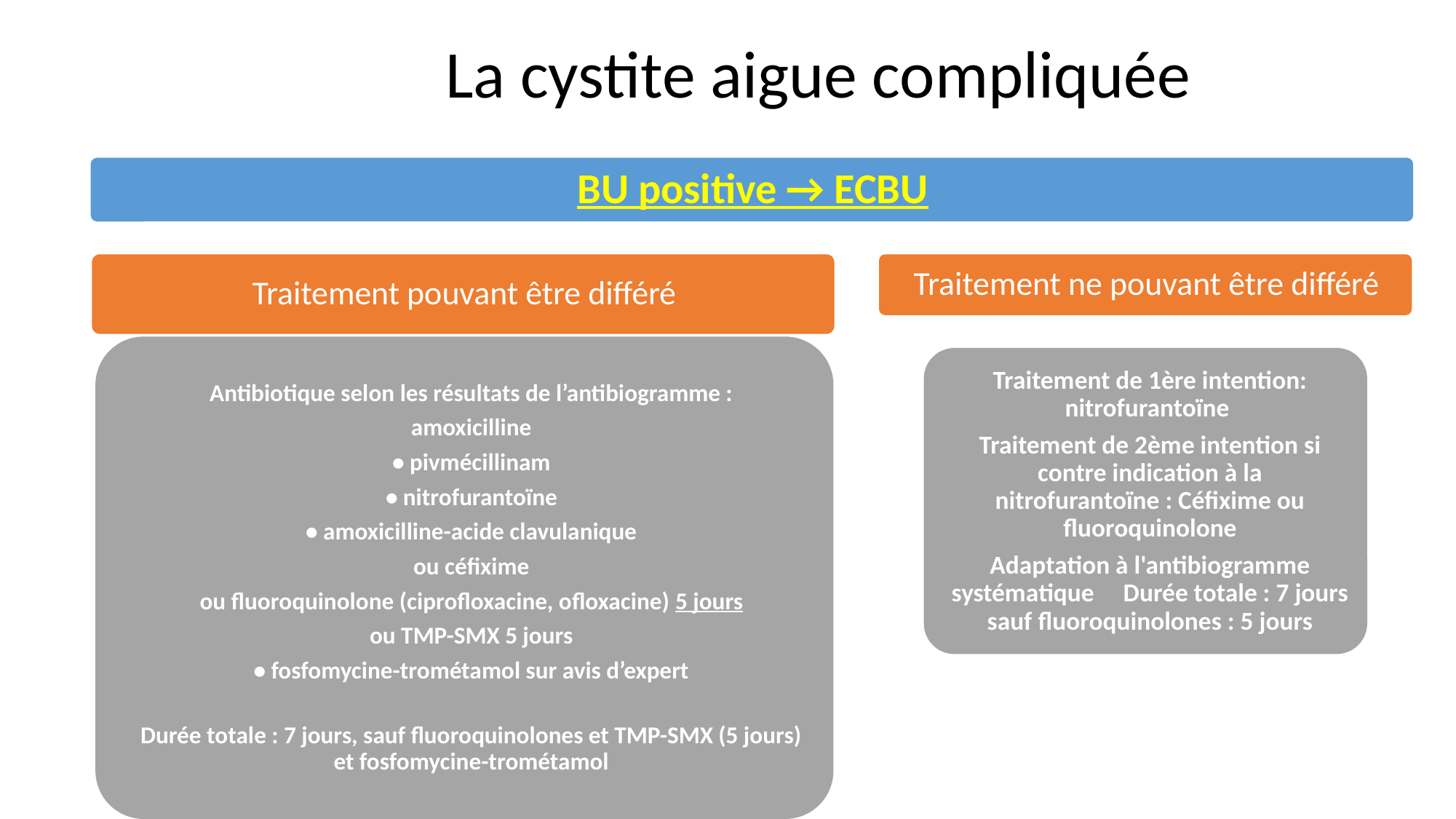

# La cystite aigue compliquée
BU positive → ECBU
Traitement pouvant être différé
Antibiotique selon les résultats de l’antibiogramme :
amoxicilline
• pivmécillinam
• nitrofurantoïne
• amoxicilline-acide clavulanique
ou céfixime
ou fluoroquinolone (ciprofloxacine, ofloxacine) 5 jours
ou TMP-SMX 5 jours
• fosfomycine-trométamol sur avis d’expert

Durée totale : 7 jours, sauf fluoroquinolones et TMP-SMX (5 jours) et fosfomycine-trométamol
Traitement ne pouvant être différé
Traitement de 1ère intention: nitrofurantoïne
Traitement de 2ème intention si contre indication à la nitrofurantoïne : Céfixime ou fluoroquinolone
Adaptation à l'antibiogramme systématique     Durée totale : 7 jours sauf fluoroquinolones : 5 jours